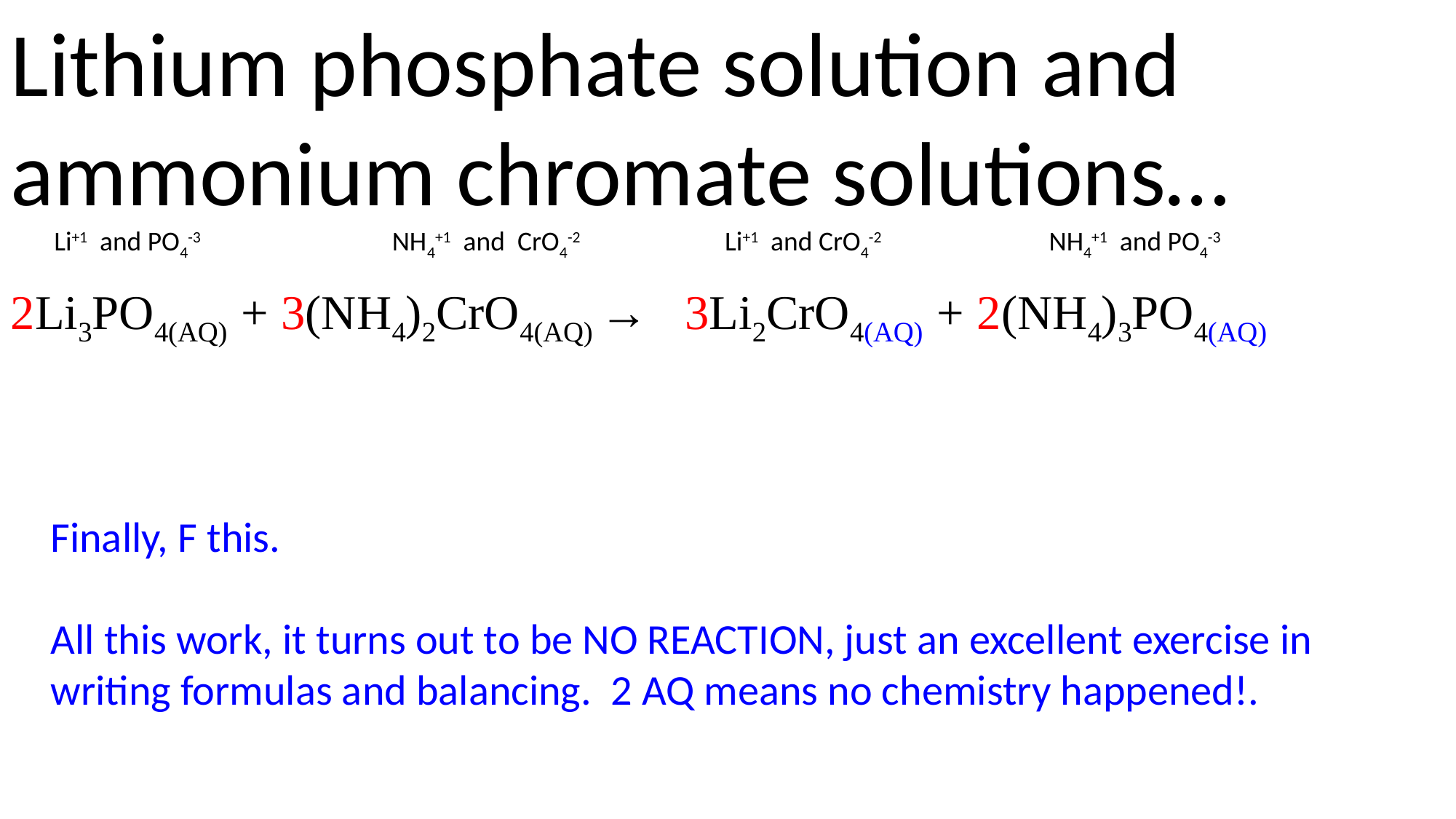

Lithium phosphate solution and ammonium chromate solutions…
       Li+1  and PO4-3                               NH4+1  and  CrO4-2                                       Li+1  and CrO4-2                                              NH4+1  and PO4-3
2Li3PO4(AQ)  + 3(NH4)2CrO4(AQ) →   3Li2CrO4(AQ)  + 2(NH4)3PO4(AQ)

Finally, F this.

All this work, it turns out to be NO REACTION, just an excellent exercise in writing formulas and balancing.  2 AQ means no chemistry happened!.